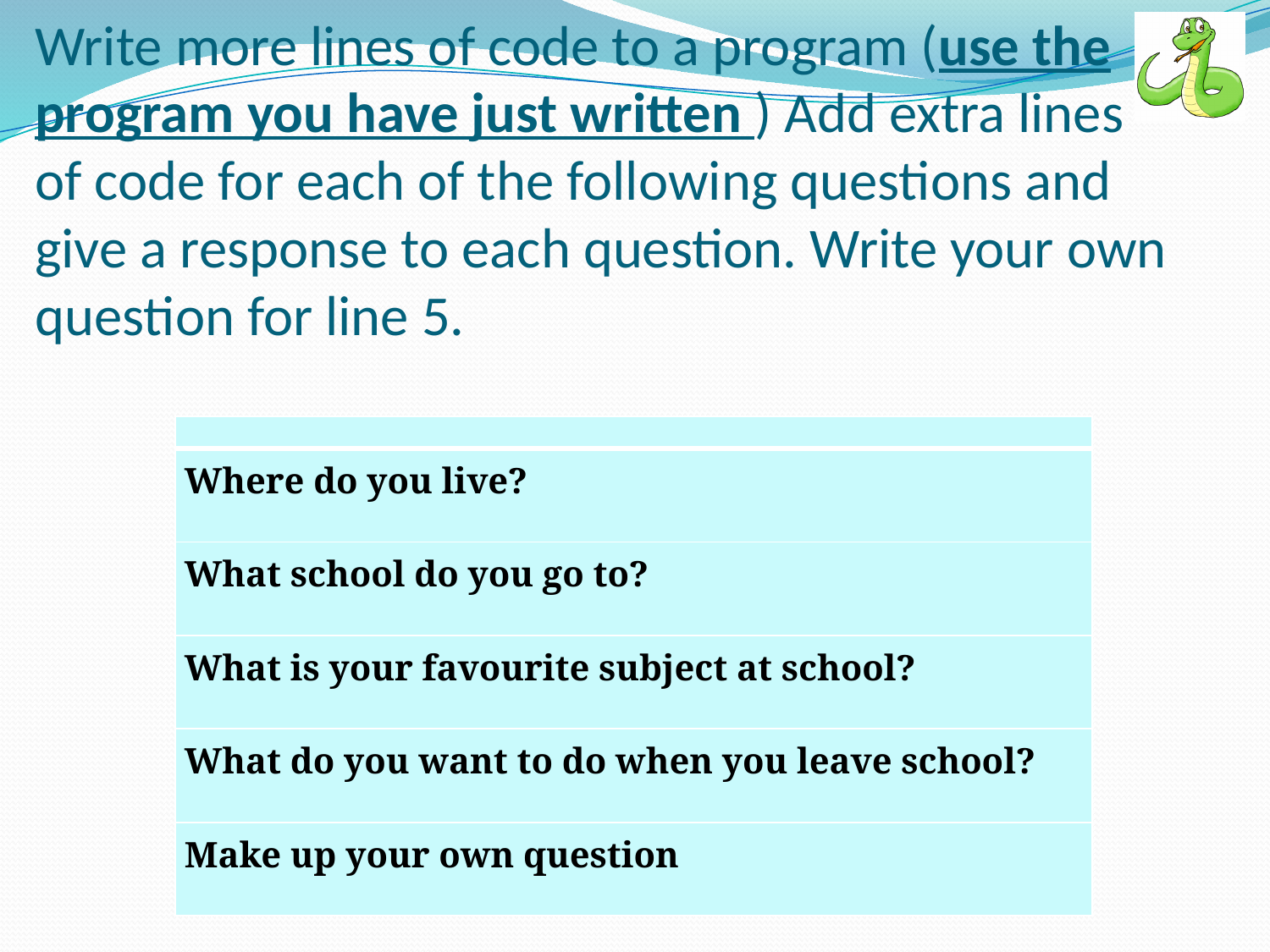

# Write more lines of code to a program (use the program you have just written ) Add extra lines of code for each of the following questions and give a response to each question. Write your own question for line 5.
|  |
| --- |
| Where do you live? |
| What school do you go to? |
| What is your favourite subject at school? |
| What do you want to do when you leave school? |
| Make up your own question |